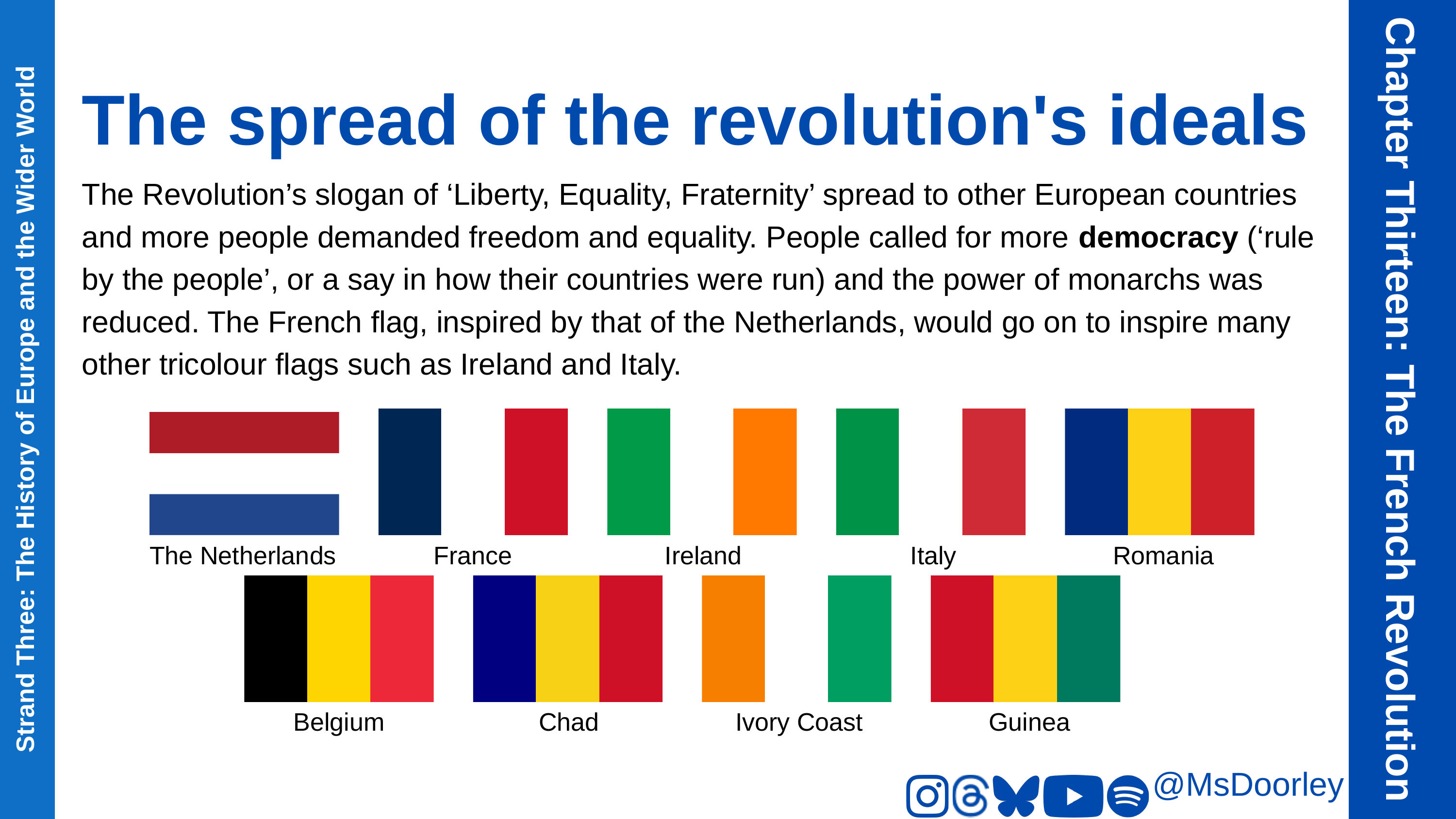

The spread of the revolution's ideals
The Revolution’s slogan of ‘Liberty, Equality, Fraternity’ spread to other European countries and more people demanded freedom and equality. People called for more democracy (‘rule by the people’, or a say in how their countries were run) and the power of monarchs was reduced. The French flag, inspired by that of the Netherlands, would go on to inspire many other tricolour flags such as Ireland and Italy.
Chapter Thirteen: The French Revolution
Strand Three: The History of Europe and the Wider World

The Netherlands
France
Ireland
Italy
Romania

Belgium
Chad
Ivory Coast
Guinea

@MsDoorley